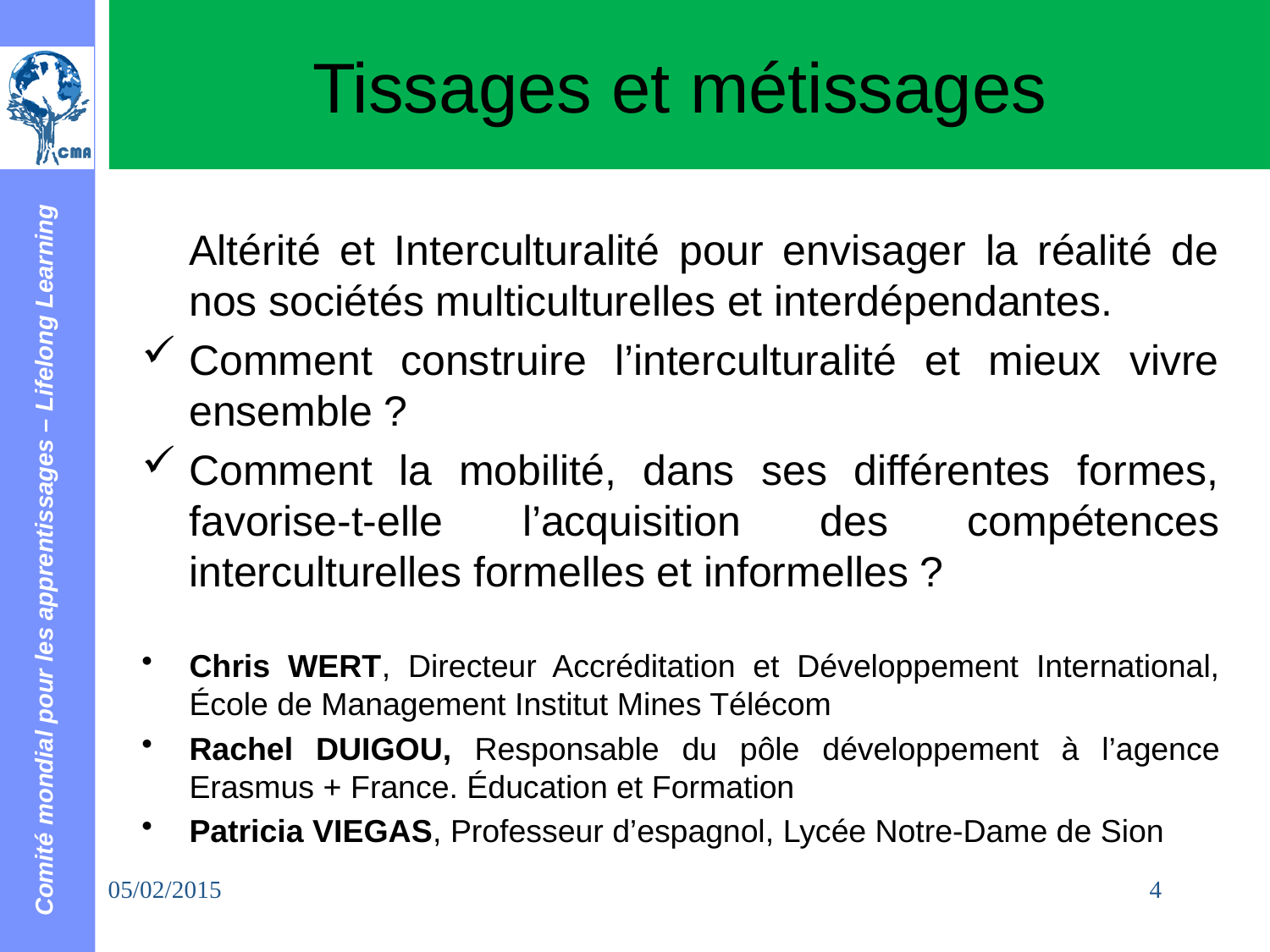

# Tissages et métissages
Altérité et Interculturalité pour envisager la réalité de nos sociétés multiculturelles et interdépendantes.
Comment construire l’interculturalité et mieux vivre ensemble ?
Comment la mobilité, dans ses différentes formes, favorise-t-elle l’acquisition des compétences interculturelles formelles et informelles ?

Chris WERT, Directeur Accréditation et Développement International, École de Management Institut Mines Télécom
Rachel DUIGOU, Responsable du pôle développement à l’agence Erasmus + France. Éducation et Formation
Patricia VIEGAS, Professeur d’espagnol, Lycée Notre-Dame de Sion

05/02/2015
4